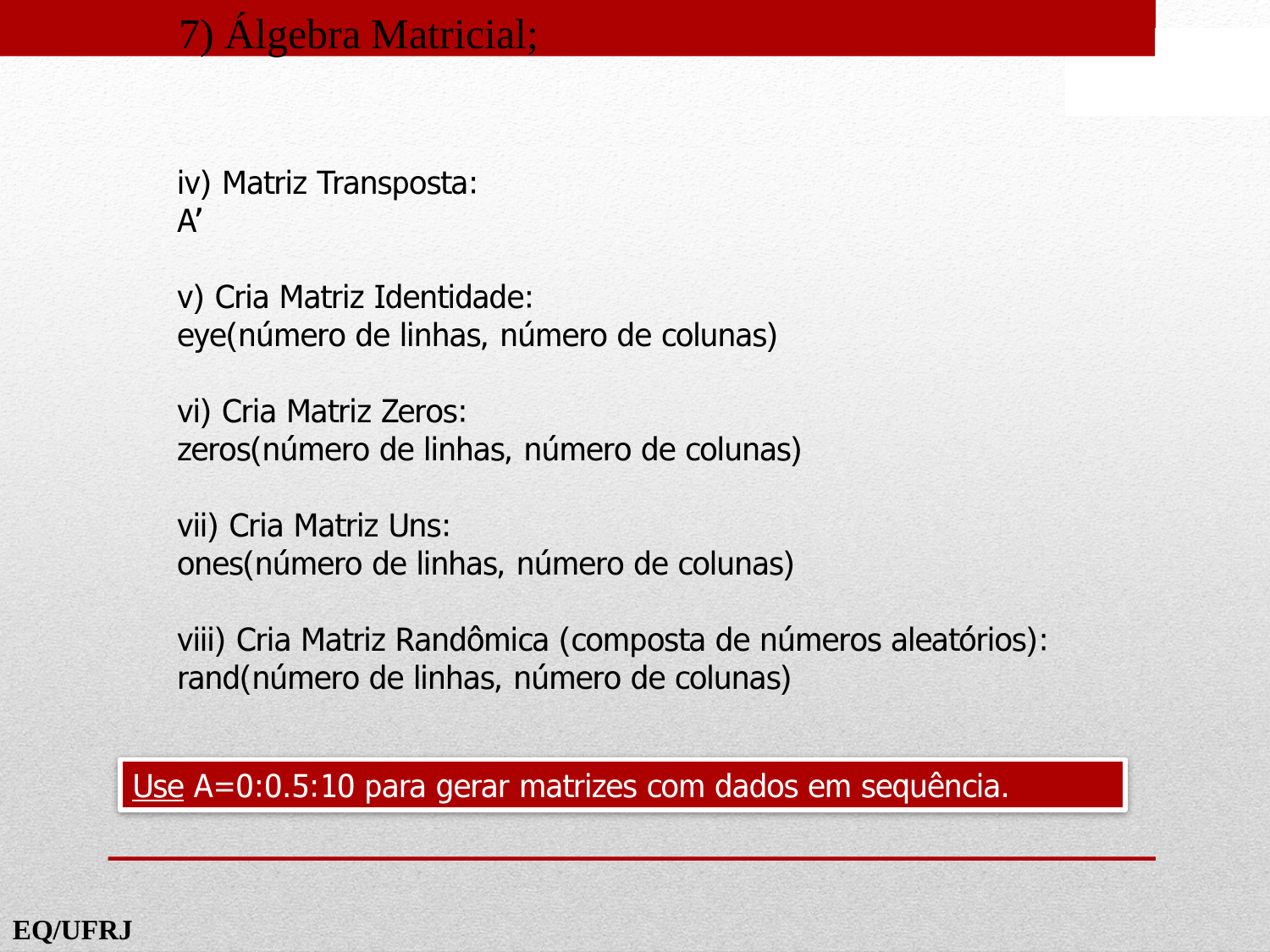

7) Álgebra Matricial;
iv) Matriz Transposta:
A’

v) Cria Matriz Identidade:
eye(número de linhas, número de colunas)

vi) Cria Matriz Zeros:
zeros(número de linhas, número de colunas)

vii) Cria Matriz Uns:
ones(número de linhas, número de colunas)

viii) Cria Matriz Randômica (composta de números aleatórios):
rand(número de linhas, número de colunas)

Use A=0:0.5:10 para gerar matrizes com dados em sequência.